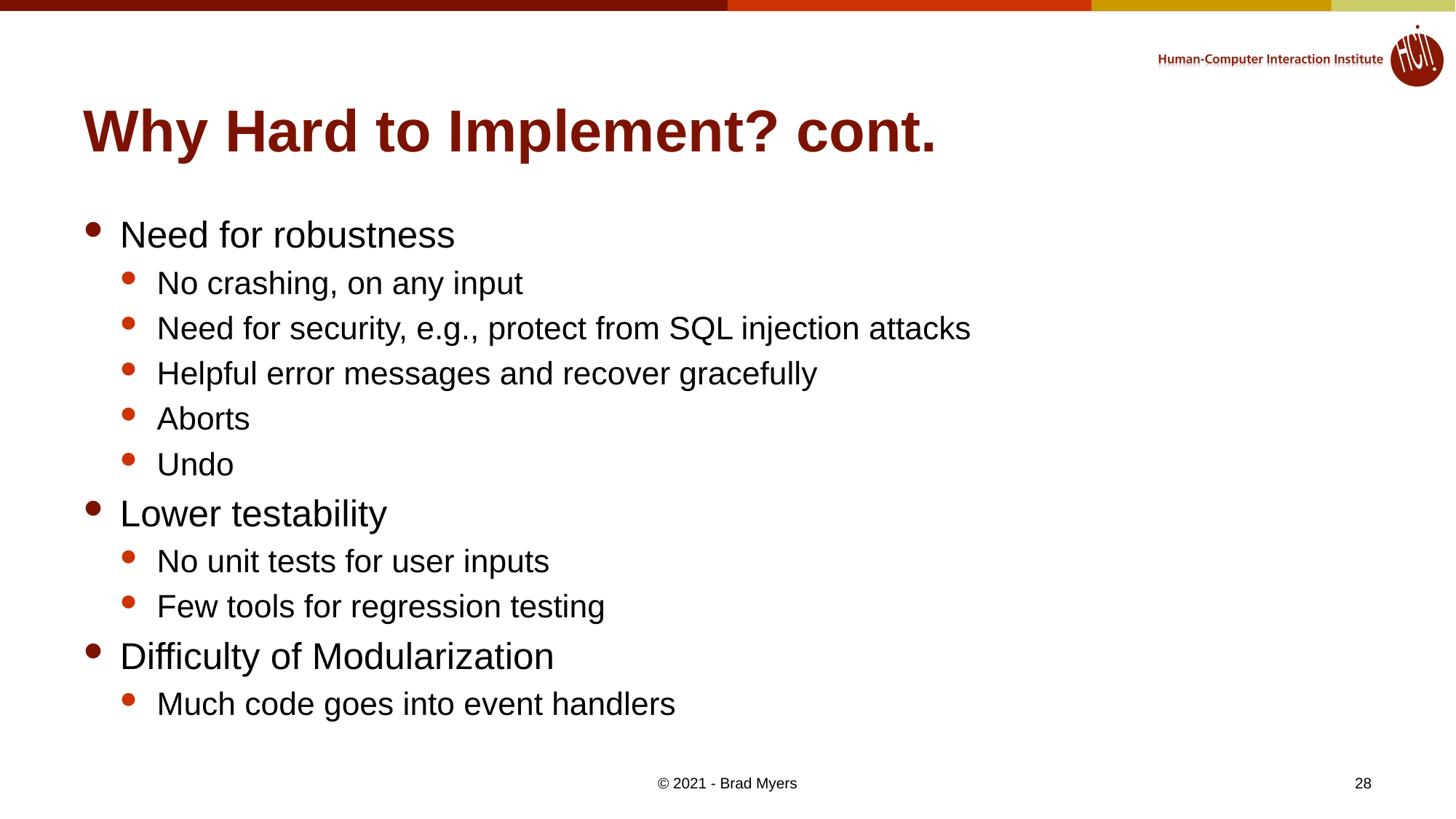

# Why Hard to Implement? cont.
Need for robustness
No crashing, on any input
Need for security, e.g., protect from SQL injection attacks
Helpful error messages and recover gracefully
Aborts
Undo
Lower testability
No unit tests for user inputs
Few tools for regression testing
Difficulty of Modularization
Much code goes into event handlers
© 2021 - Brad Myers
28